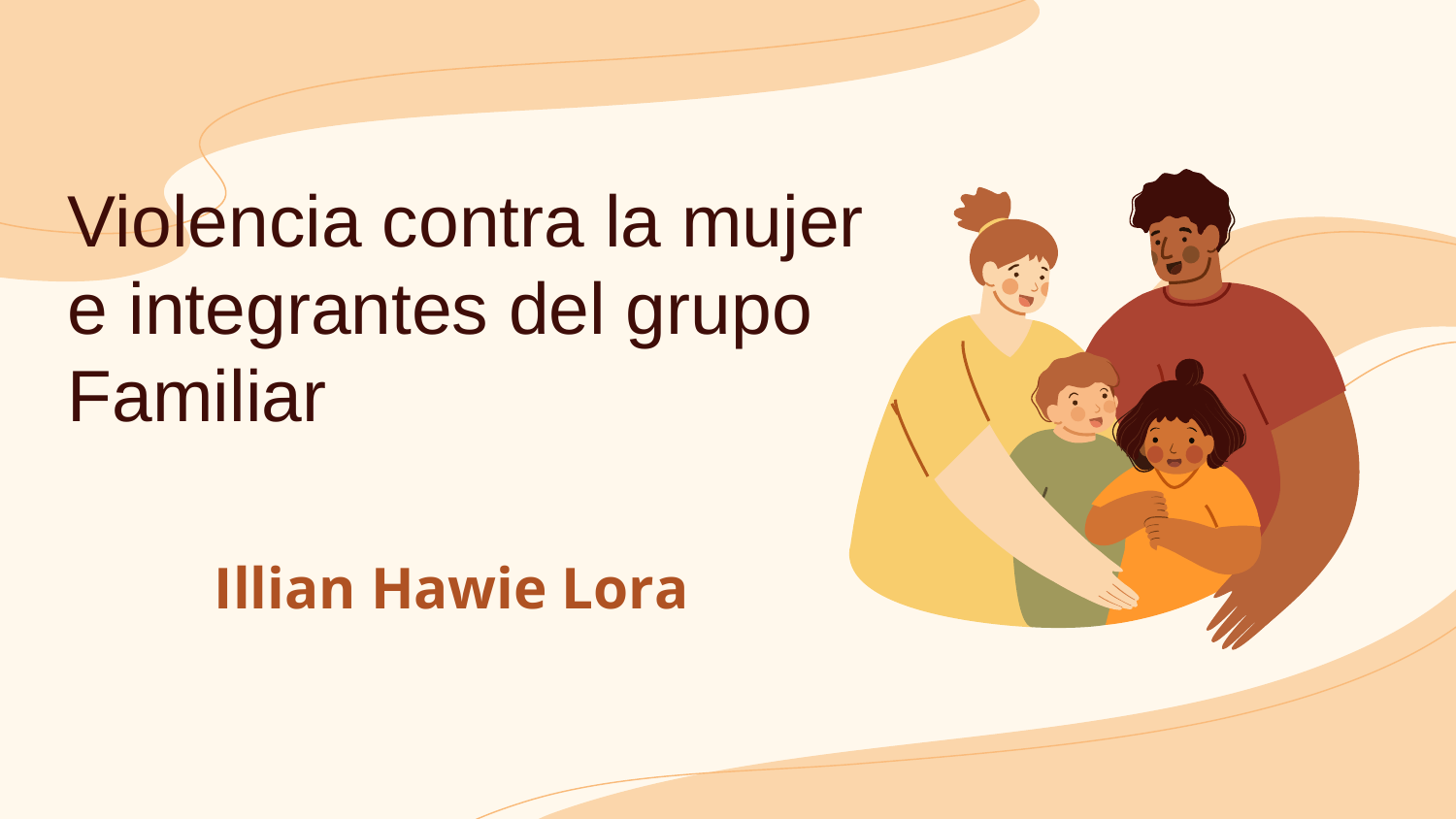

# Violencia contra la mujer e integrantes del grupo Familiar
Illian Hawie Lora